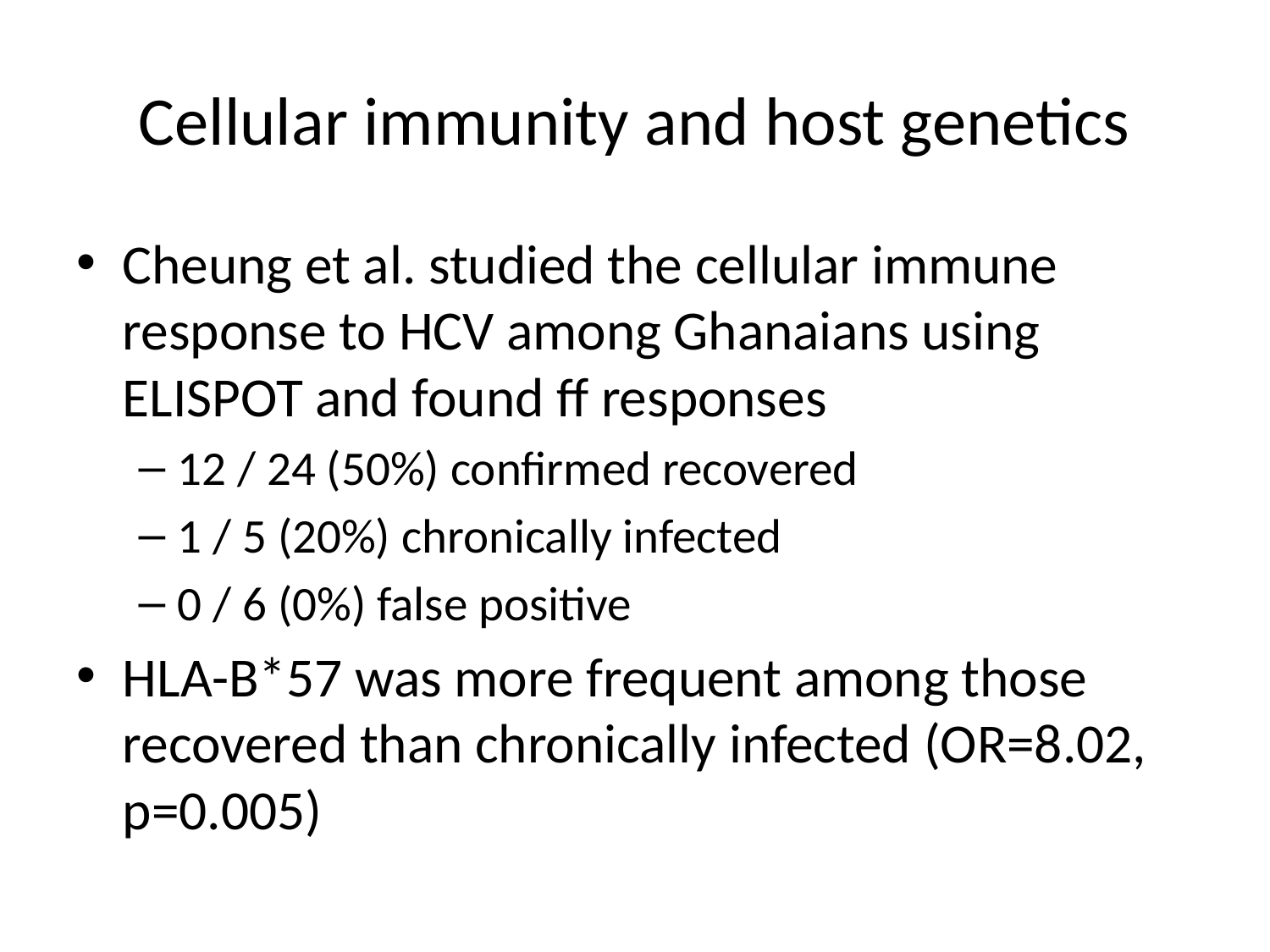

# Cellular immunity and host genetics
Cheung et al. studied the cellular immune response to HCV among Ghanaians using ELISPOT and found ff responses
12 / 24 (50%) confirmed recovered
1 / 5 (20%) chronically infected
0 / 6 (0%) false positive
HLA-B*57 was more frequent among those recovered than chronically infected (OR=8.02, p=0.005)